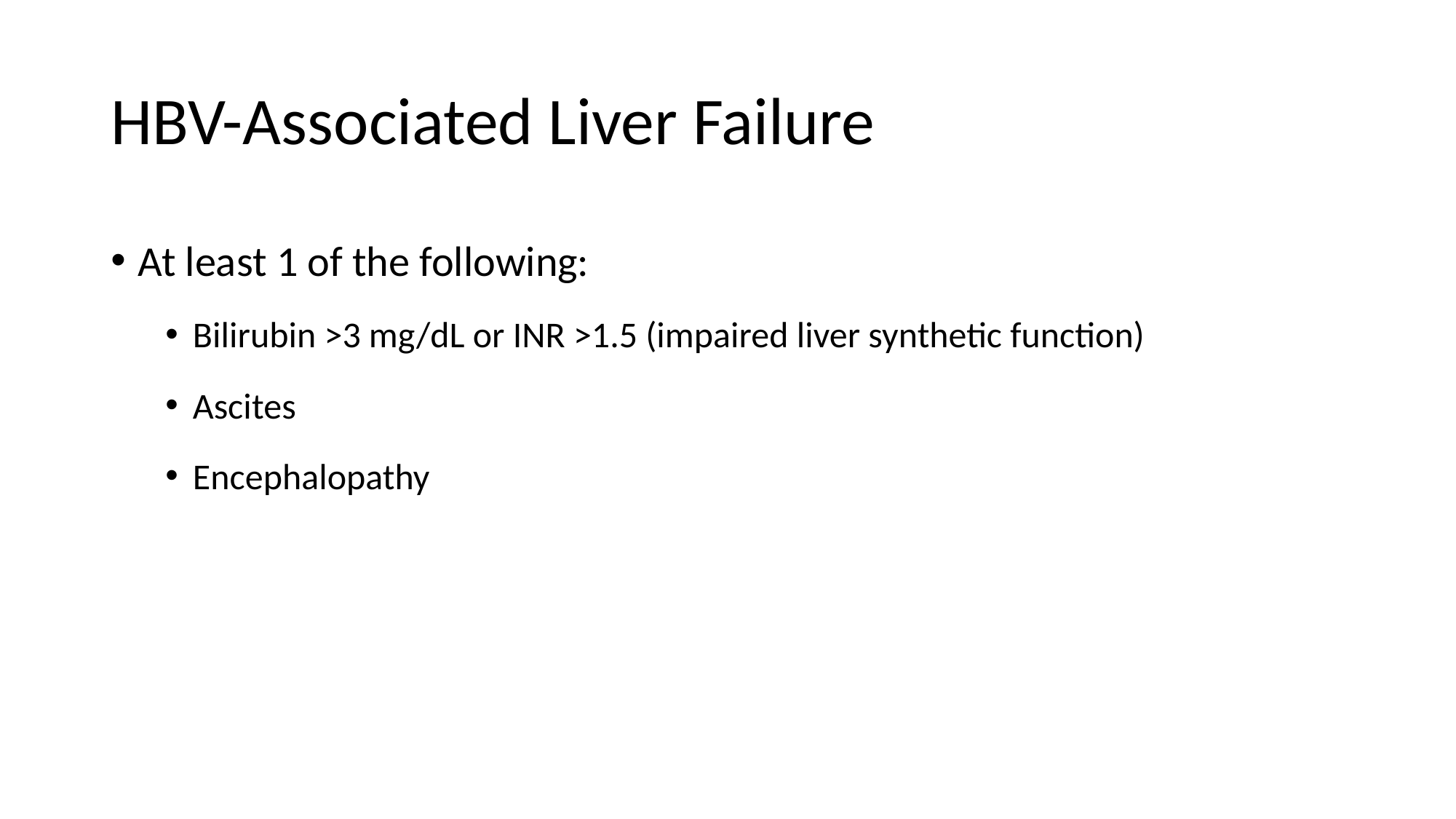

# HBV-Associated Liver Failure
At least 1 of the following:
Bilirubin >3 mg/dL or INR >1.5 (impaired liver synthetic function)
Ascites
Encephalopathy